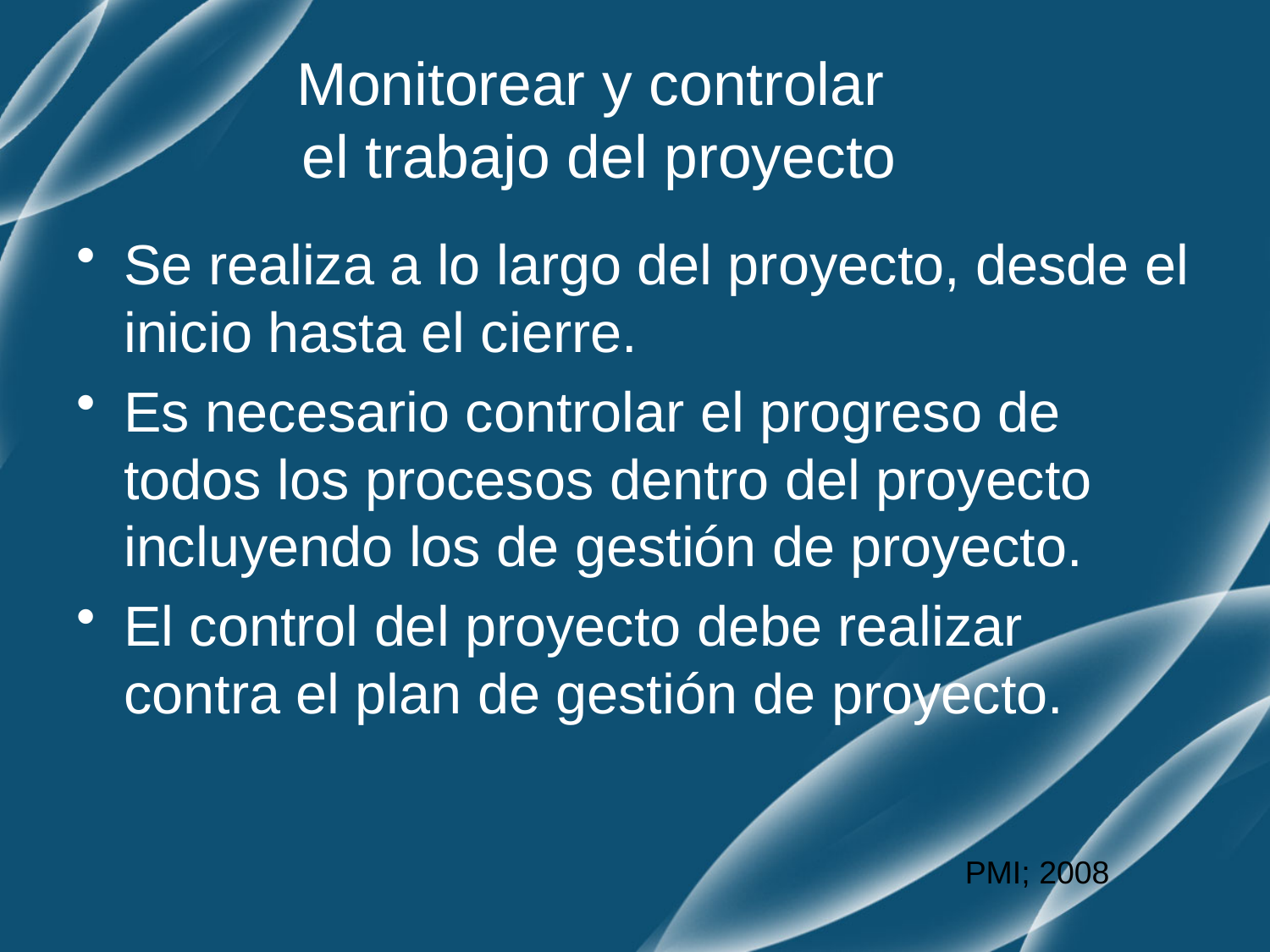

# Monitorear y controlar el trabajo del proyecto
Se realiza a lo largo del proyecto, desde el inicio hasta el cierre.
Es necesario controlar el progreso de todos los procesos dentro del proyecto incluyendo los de gestión de proyecto.
El control del proyecto debe realizar contra el plan de gestión de proyecto.
PMI; 2008